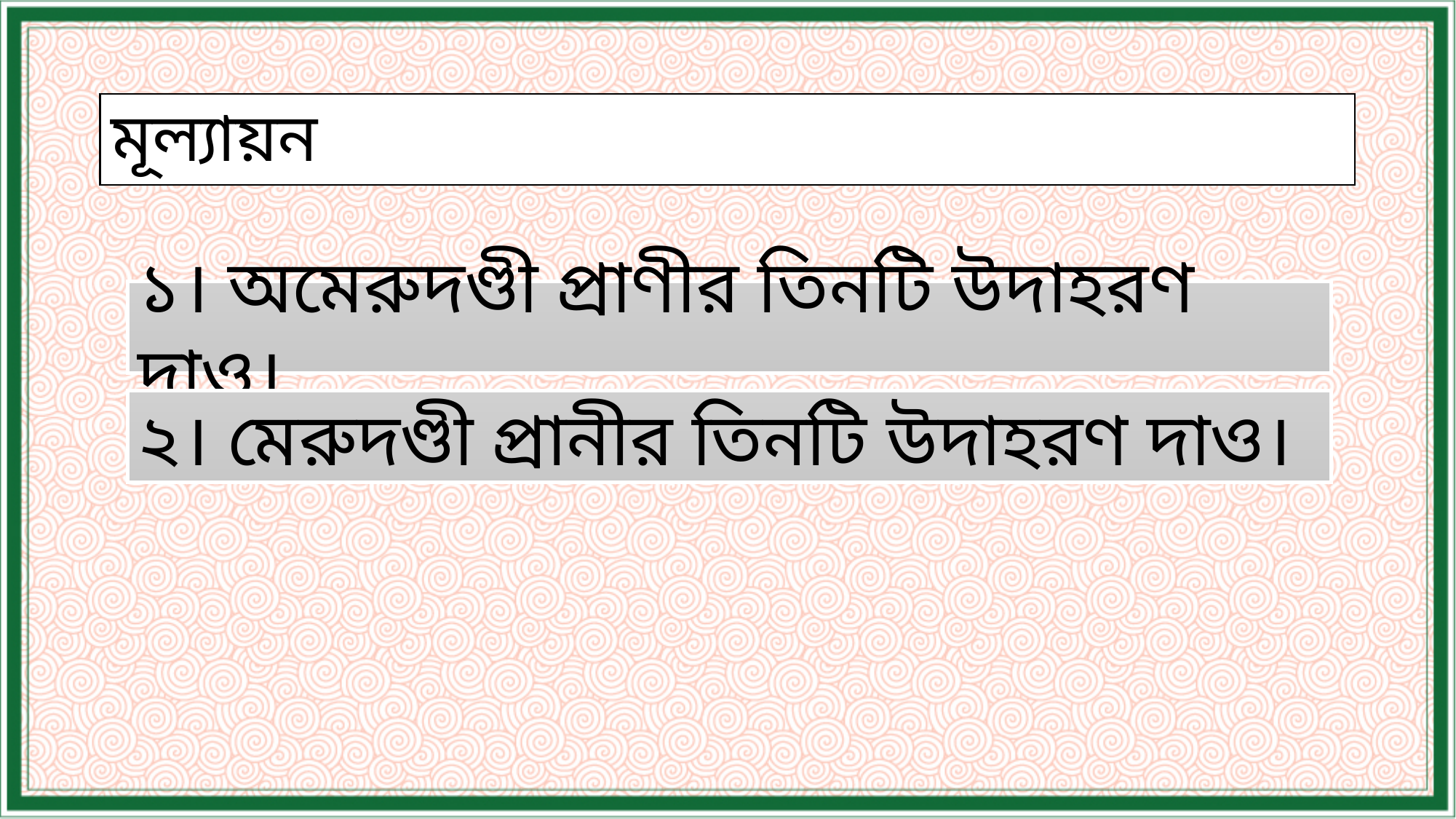

# মূল্যায়ন
১। অমেরুদণ্ডী প্রাণীর তিনটি উদাহরণ দাও।
২। মেরুদণ্ডী প্রানীর তিনটি উদাহরণ দাও।